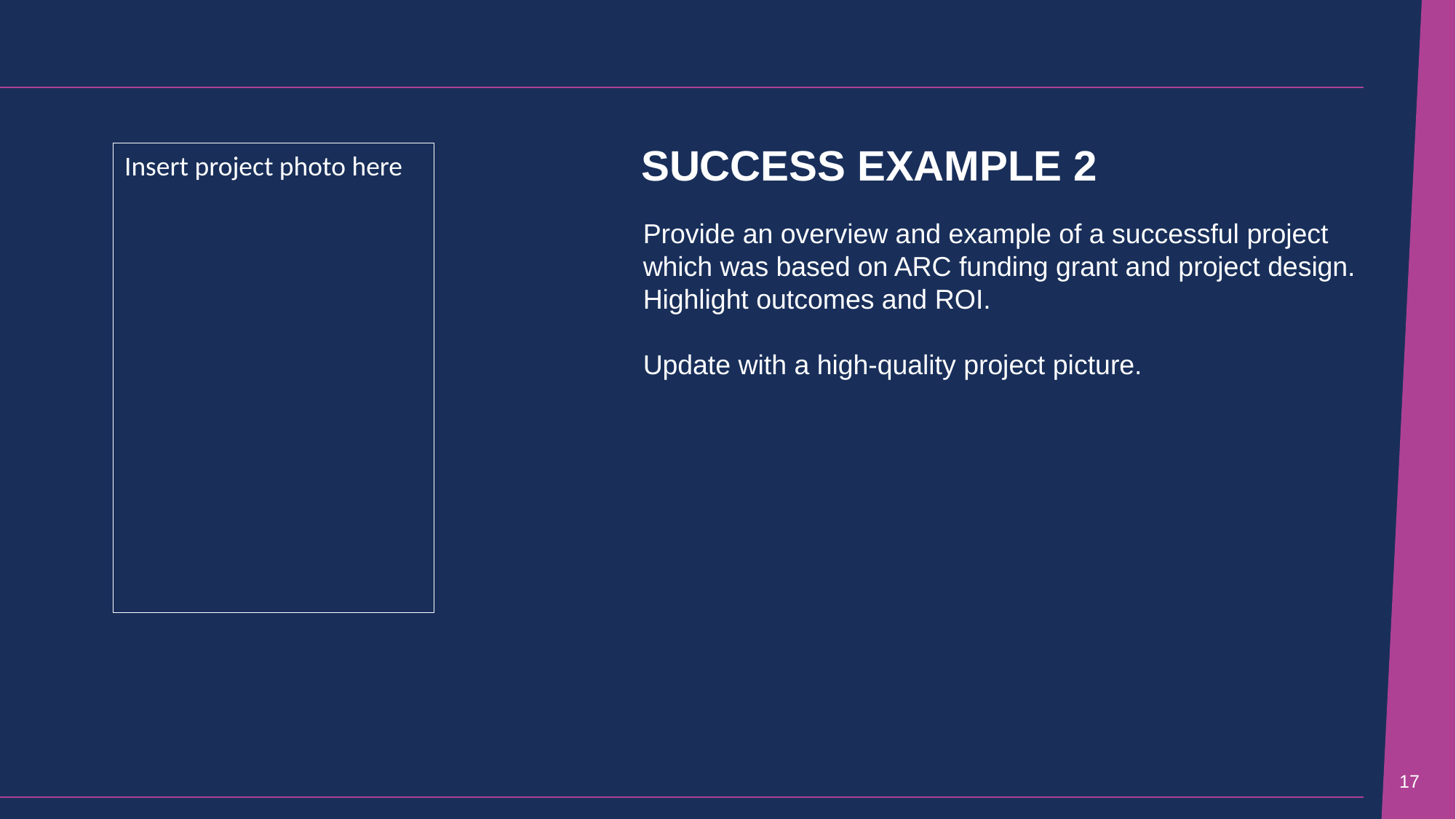

# SUCCESS EXAMPLE 2
Insert project photo here

Provide an overview and example of a successful project which was based on ARC funding grant and project design. Highlight outcomes and ROI.

Update with a high-quality project picture.
17
DDAA Presentation Title Here